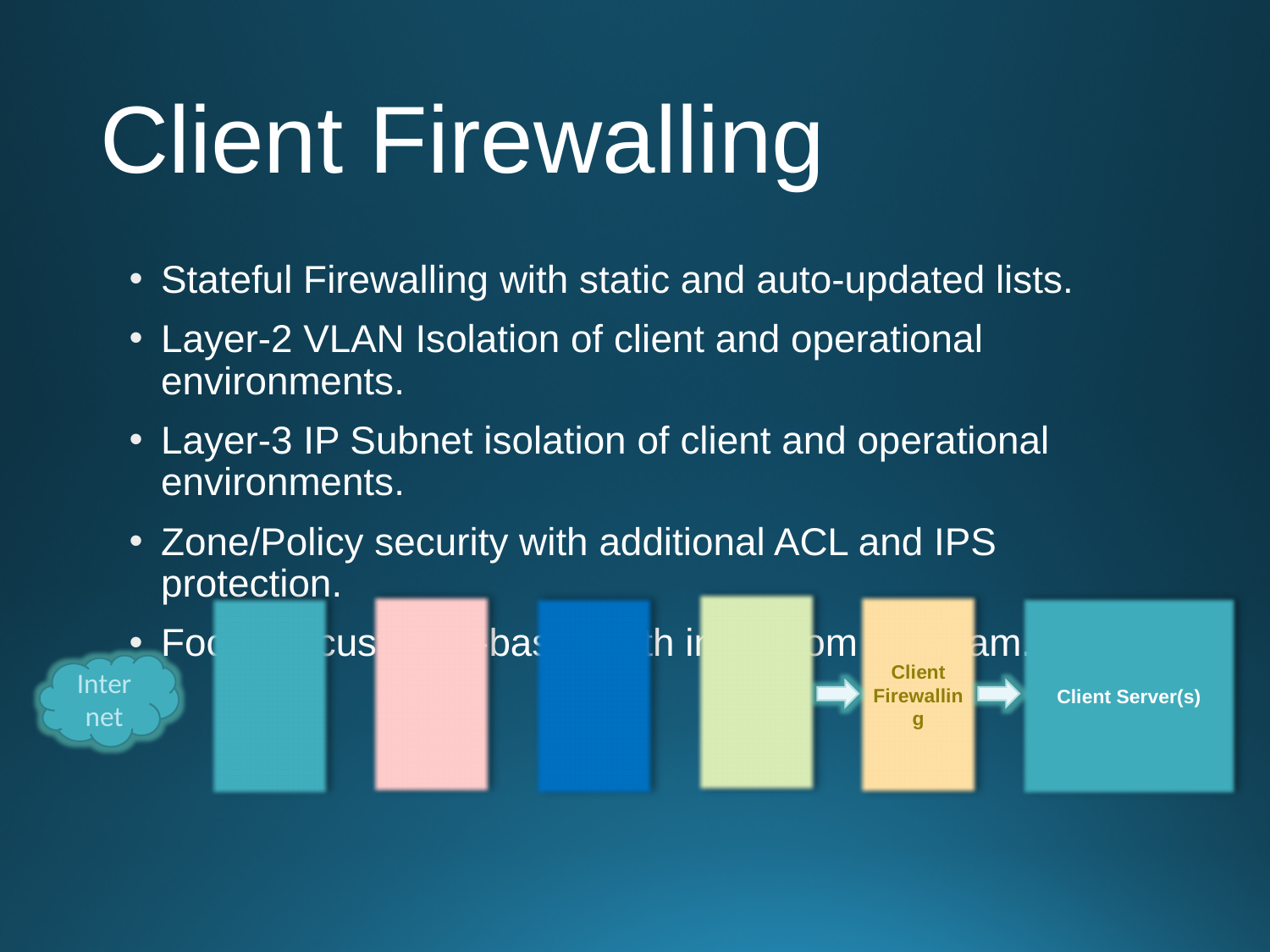

# Client Firewalling
Stateful Firewalling with static and auto-updated lists.
Layer-2 VLAN Isolation of client and operational environments.
Layer-3 IP Subnet isolation of client and operational environments.
Zone/Policy security with additional ACL and IPS protection.
Focus is customer-based with input from our team.

Client Firewalling

Client Server(s)
Internet